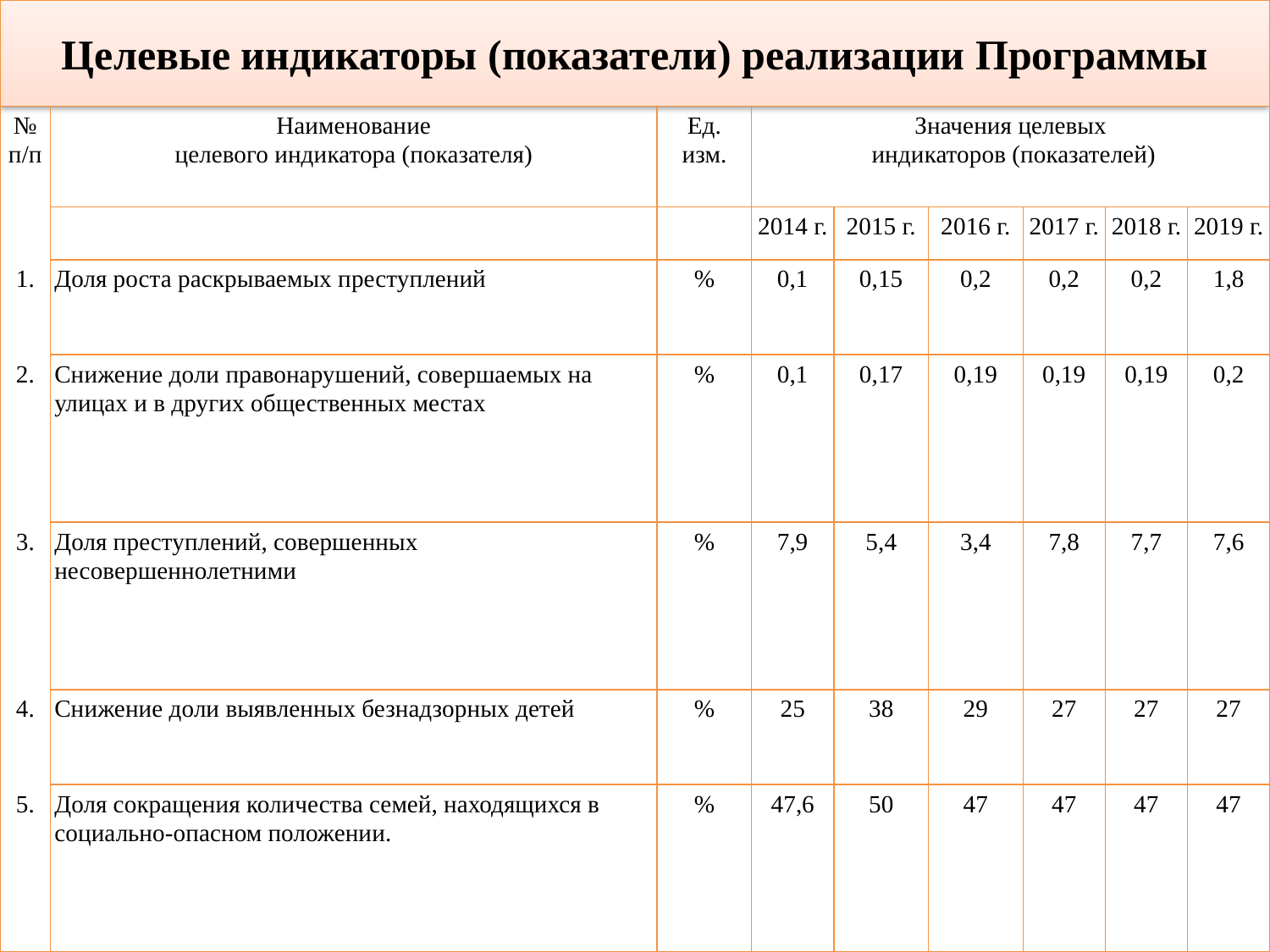

# Целевые индикаторы (показатели) реализации Программы
| № п/п | Наименование целевого индикатора (показателя) | Ед. изм. | Значения целевых индикаторов (показателей) |  |  |  |  |  |
| --- | --- | --- | --- | --- | --- | --- | --- | --- |
|  |  |  | 2014 г. | 2015 г. | 2016 г. | 2017 г. | 2018 г. | 2019 г. |
| 1. | Доля роста раскрываемых преступлений | % | 0,1 | 0,15 | 0,2 | 0,2 | 0,2 | 1,8 |
| 2. | Снижение доли правонарушений, совершаемых на улицах и в других общественных местах | % | 0,1 | 0,17 | 0,19 | 0,19 | 0,19 | 0,2 |
| 3. | Доля преступлений, совершенных несовершеннолетними | % | 7,9 | 5,4 | 3,4 | 7,8 | 7,7 | 7,6 |
| 4. | Снижение доли выявленных безнадзорных детей | % | 25 | 38 | 29 | 27 | 27 | 27 |
| 5. | Доля сокращения количества семей, находящихся в социально-опасном положении. | % | 47,6 | 50 | 47 | 47 | 47 | 47 |